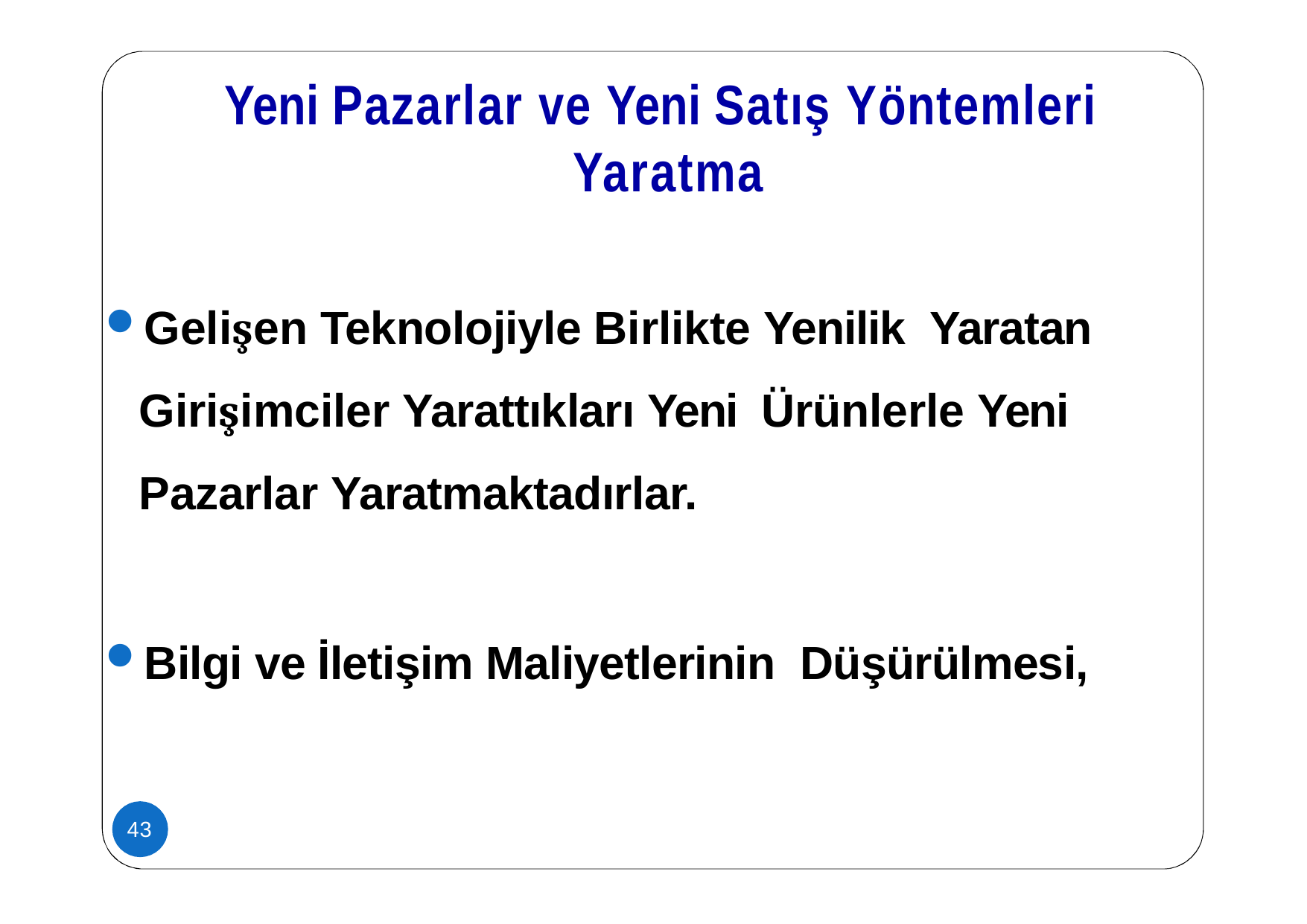

# Yeni Pazarlar ve Yeni Satış Yöntemleri  Yaratma

Gelişen Teknolojiyle Birlikte Yenilik  Yaratan Girişimciler Yarattıkları Yeni  Ürünlerle Yeni Pazarlar Yaratmaktadırlar.

Bilgi ve İletişim Maliyetlerinin  Düşürülmesi,

43